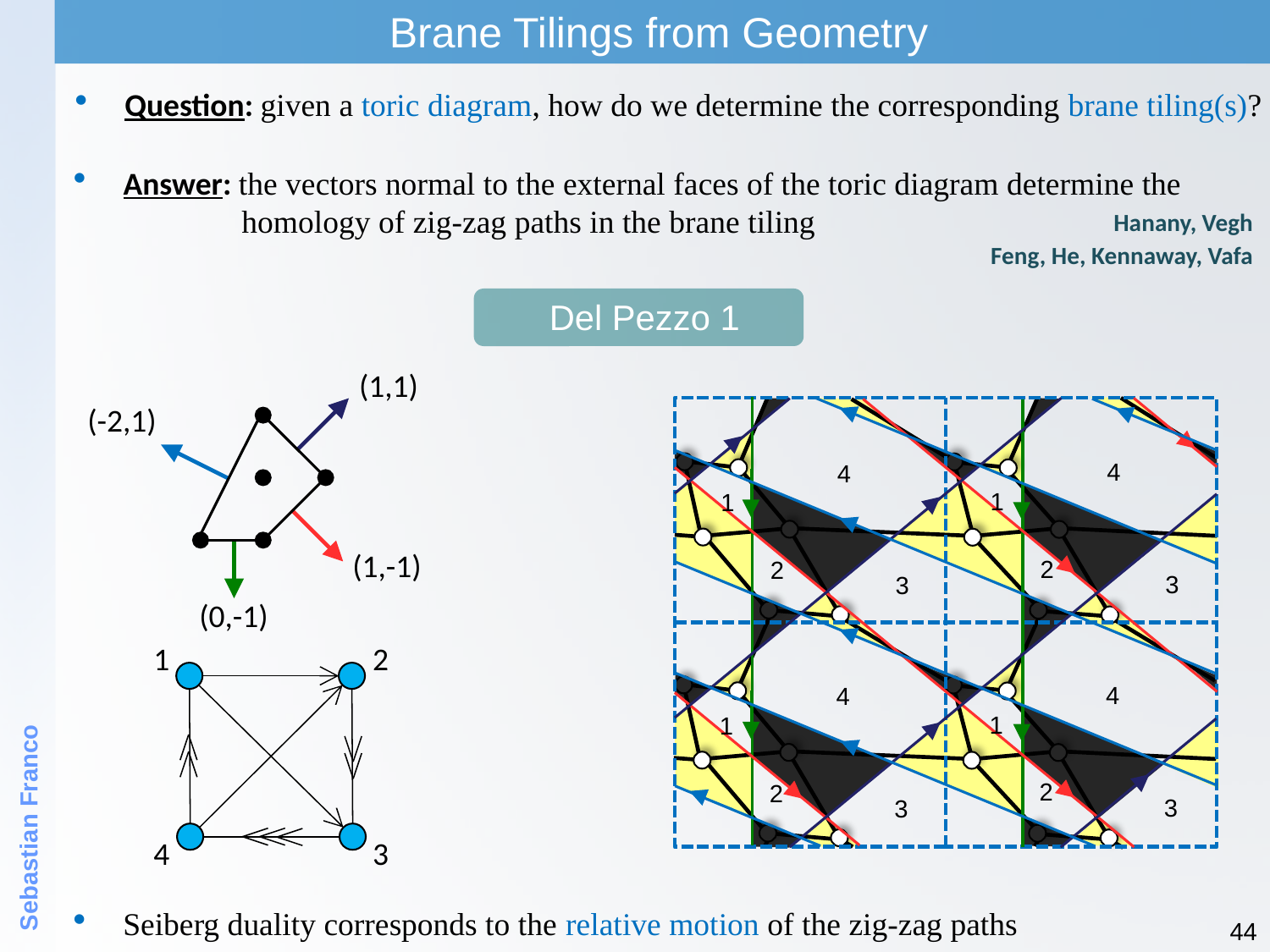

Brane Tilings from Geometry

Question: given a toric diagram, how do we determine the corresponding brane tiling(s)?
Answer: the vectors normal to the external faces of the toric diagram determine the
homology of zig-zag paths in the brane tiling
Hanany, Vegh
Feng, He, Kennaway, Vafa

Del Pezzo 1
(1,1)
(-2,1)

4
4
1
1
2
2
3
3
4
4
1
1
2
2
3
3
(1,-1)
(0,-1)
1
2

4
3
Sebastian Franco
Seiberg duality corresponds to the relative motion of the zig-zag paths
44